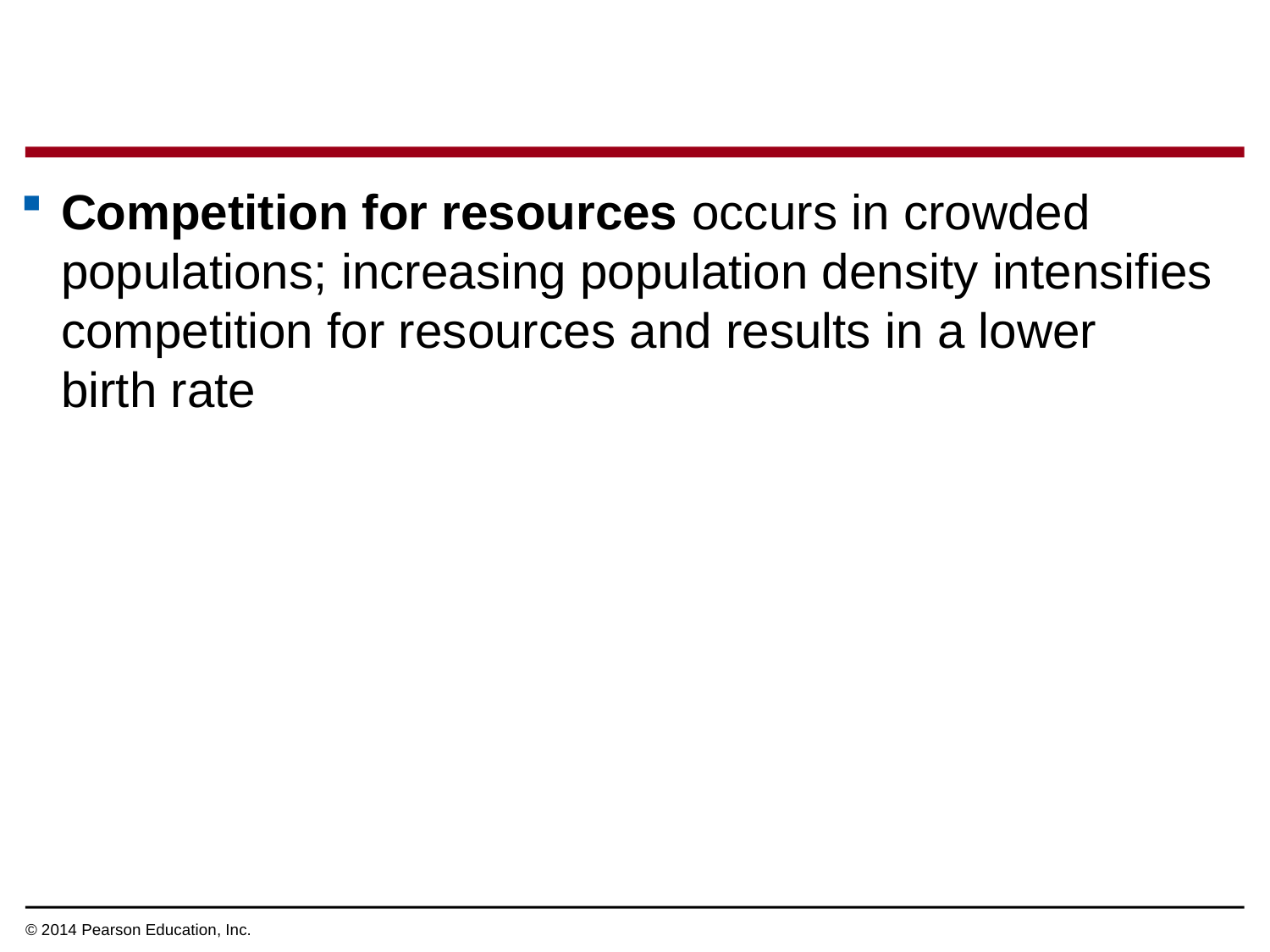

Competition for resources occurs in crowded populations; increasing population density intensifies competition for resources and results in a lower
birth rate